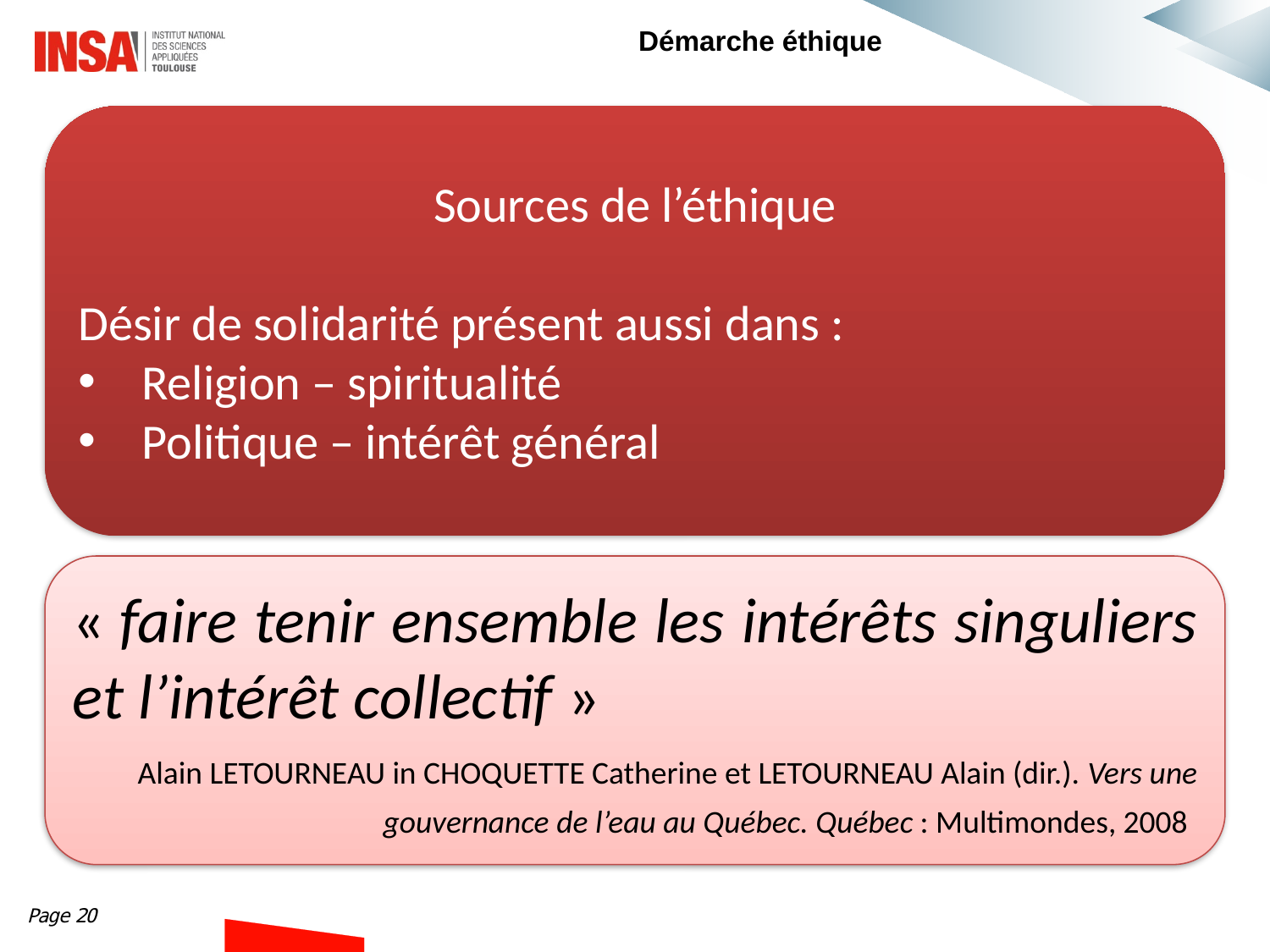

Démarche éthique
Sources de l’éthique

Désir de solidarité présent aussi dans :
Religion – spiritualité
Politique – intérêt général
« faire tenir ensemble les intérêts singuliers et l’intérêt collectif »
Alain LETOURNEAU in CHOQUETTE Catherine et LETOURNEAU Alain (dir.). Vers une gouvernance de l’eau au Québec. Québec : Multimondes, 2008